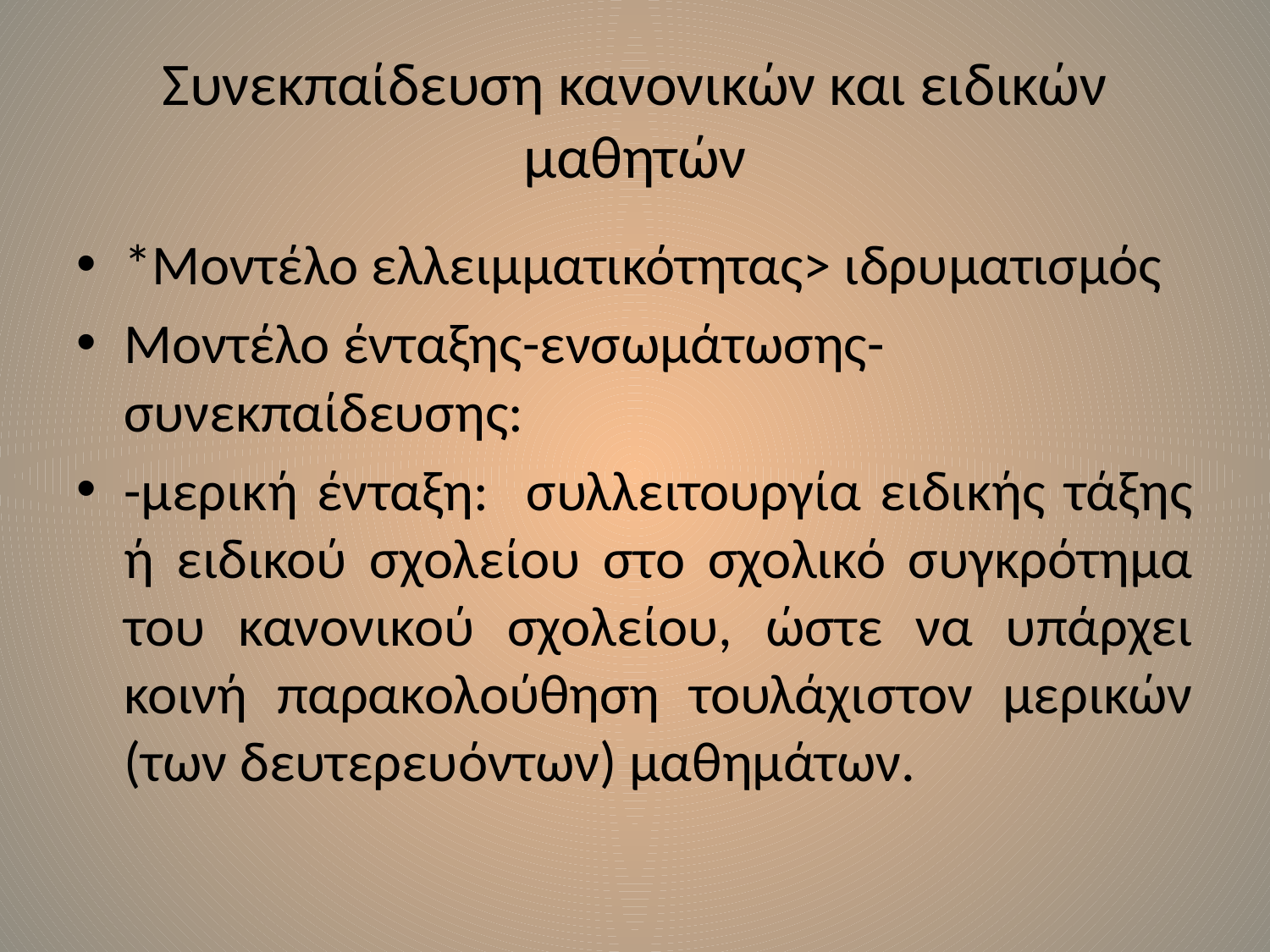

# Συνεκπαίδευση κανονικών και ειδικών μαθητών
*Μοντέλο ελλειμματικότητας> ιδρυματισμός
Μοντέλο ένταξης-ενσωμάτωσης-συνεκπαίδευσης:
-μερική ένταξη:  συλλειτουργία ειδικής τάξης ή ειδικού σχολείου στο σχολικό συγκρότημα του κανονικού σχολείου, ώστε να υπάρχει κοινή παρακολούθηση τουλάχιστον μερικών (των δευτερευόντων) μαθημάτων.